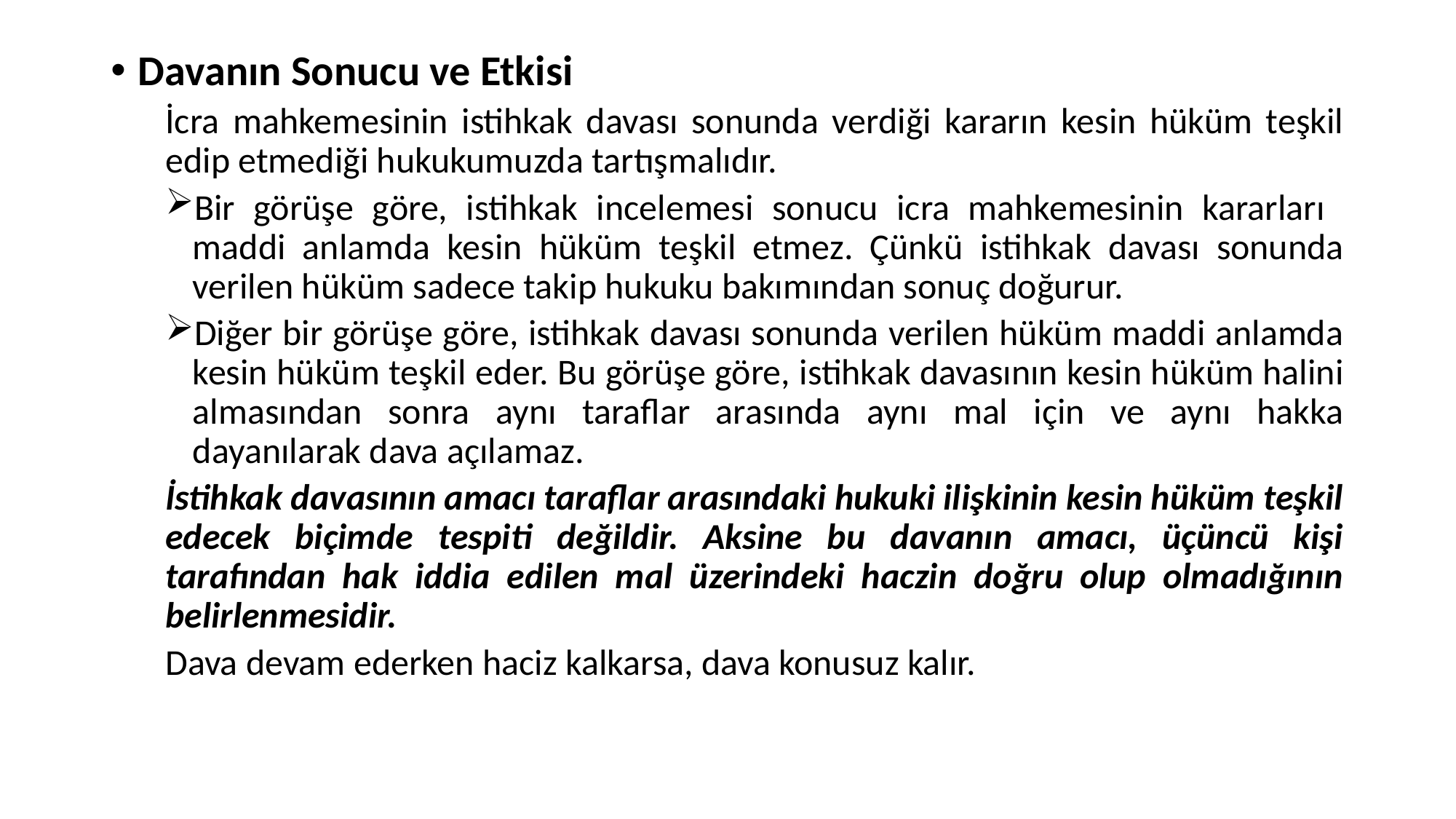

#
Davanın Sonucu ve Etkisi
İcra mahkemesinin istihkak davası sonunda verdiği kararın kesin hüküm teşkil edip etmediği hukukumuzda tartışmalıdır.
Bir görüşe göre, istihkak incelemesi sonucu icra mahkemesinin kararları  maddi anlamda kesin hüküm teşkil etmez. Çünkü istihkak davası sonunda verilen hüküm sadece takip hukuku bakımından sonuç doğurur.
Diğer bir görüşe göre, istihkak davası sonunda verilen hüküm maddi anlamda kesin hüküm teşkil eder. Bu görüşe göre, istihkak davasının kesin hüküm halini almasından sonra aynı taraflar arasında aynı mal için ve aynı hakka dayanılarak dava açılamaz.
İstihkak davasının amacı taraflar arasındaki hukuki ilişkinin kesin hüküm teşkil edecek biçimde tespiti değildir. Aksine bu davanın amacı, üçüncü kişi tarafından hak iddia edilen mal üzerindeki haczin doğru olup olmadığının belirlenmesidir.
Dava devam ederken haciz kalkarsa, dava konusuz kalır.